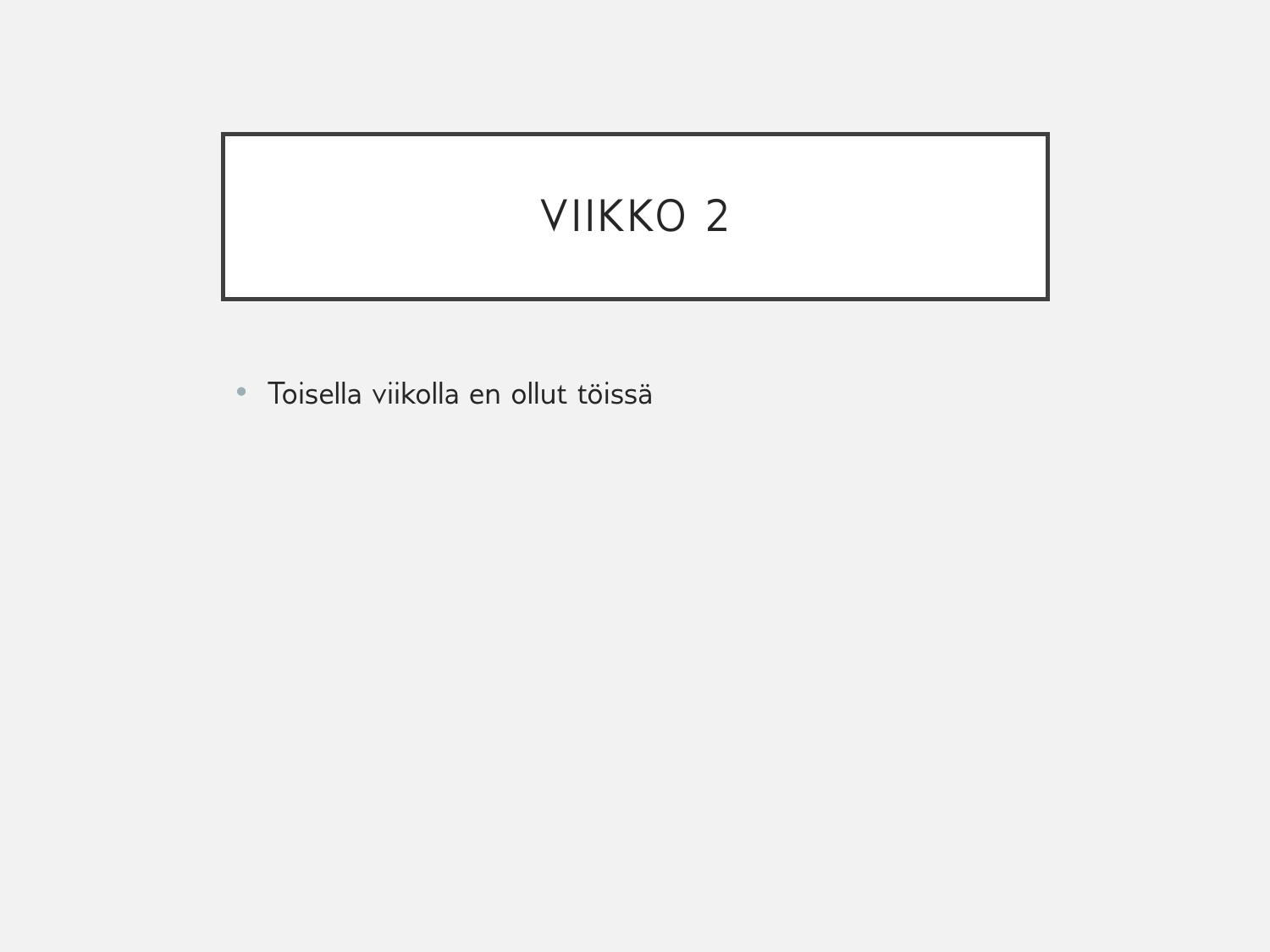

# Viikko 2
Toisella viikolla en ollut töissä